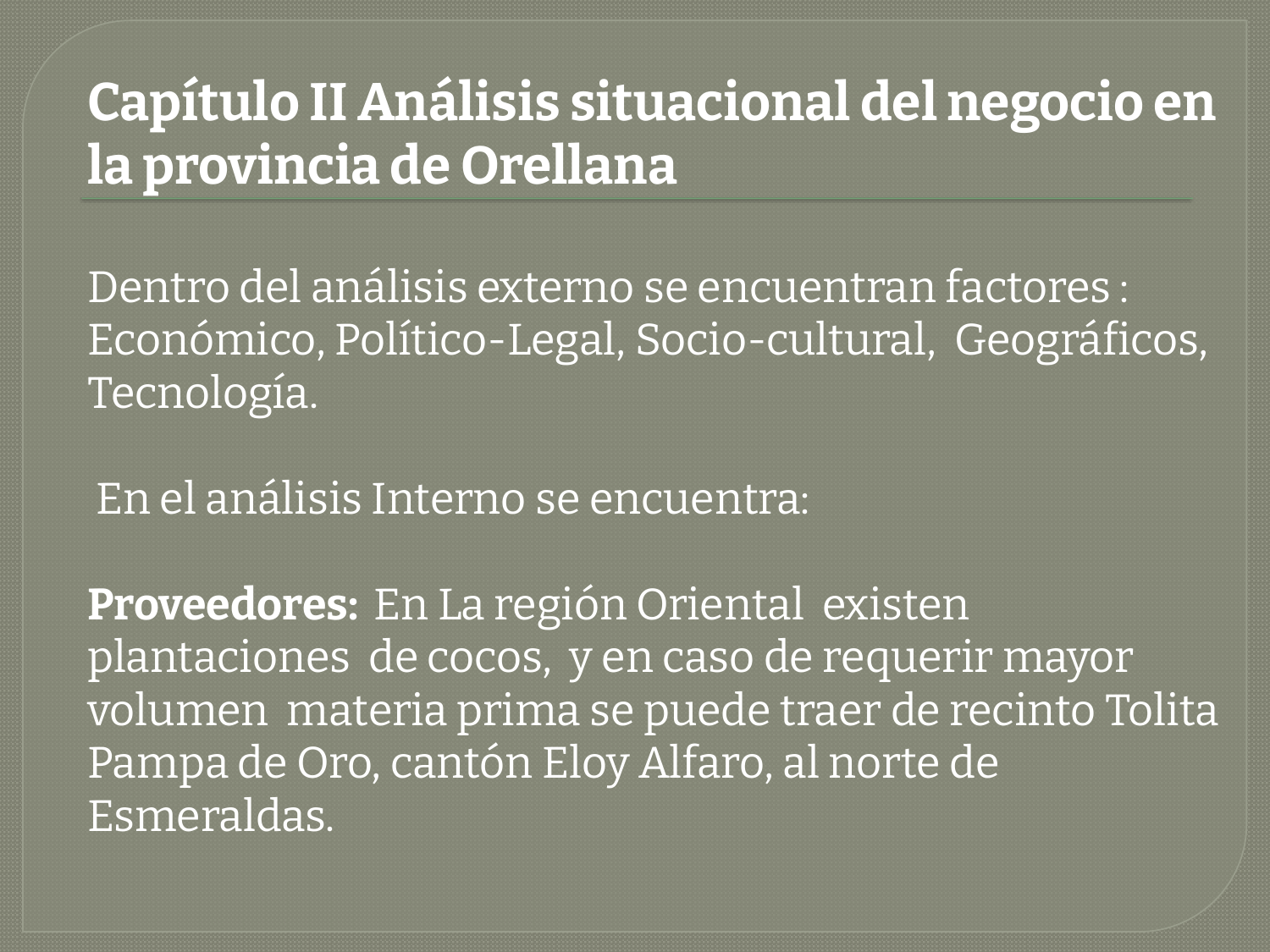

# Capítulo II Análisis situacional del negocio en la provincia de Orellana Dentro del análisis externo se encuentran factores : Económico, Político-Legal, Socio-cultural,  Geográficos,  Tecnología. En el análisis Interno se encuentra: Proveedores:  En La región Oriental  existen plantaciones  de cocos,  y en caso de requerir mayor volumen  materia prima se puede traer de recinto Tolita Pampa de Oro, cantón Eloy Alfaro, al norte de Esmeraldas.